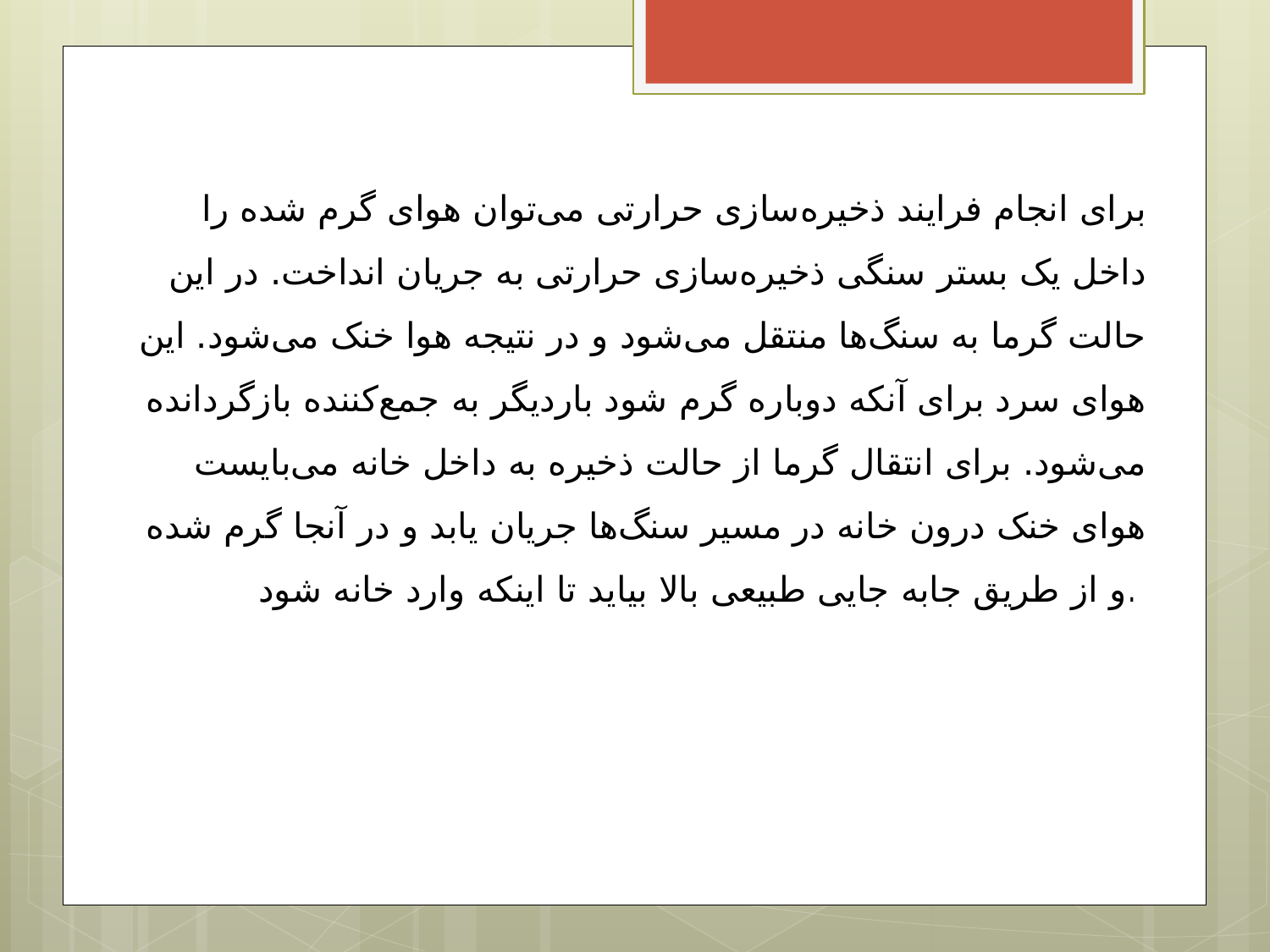

برای انجام فرایند ذخیره‌سازی حرارتی می‌توان هوای گرم شده را داخل یک بستر سنگی ذخیره‌سازی حرارتی به جریان انداخت. در این حالت گرما به سنگ‌ها منتقل می‌شود و در نتیجه هوا خنک می‌شود. این هوای سرد برای آنکه دوباره گرم شود باردیگر به جمع‌کننده بازگردانده می‌شود. برای انتقال گرما از حالت ذخیره به داخل خانه می‌بایست هوای خنک درون خانه در مسیر سنگ‌ها جریان یابد و در آنجا گرم شده و از طریق جابه جایی طبیعی بالا بیاید تا اینکه وارد خانه شود.